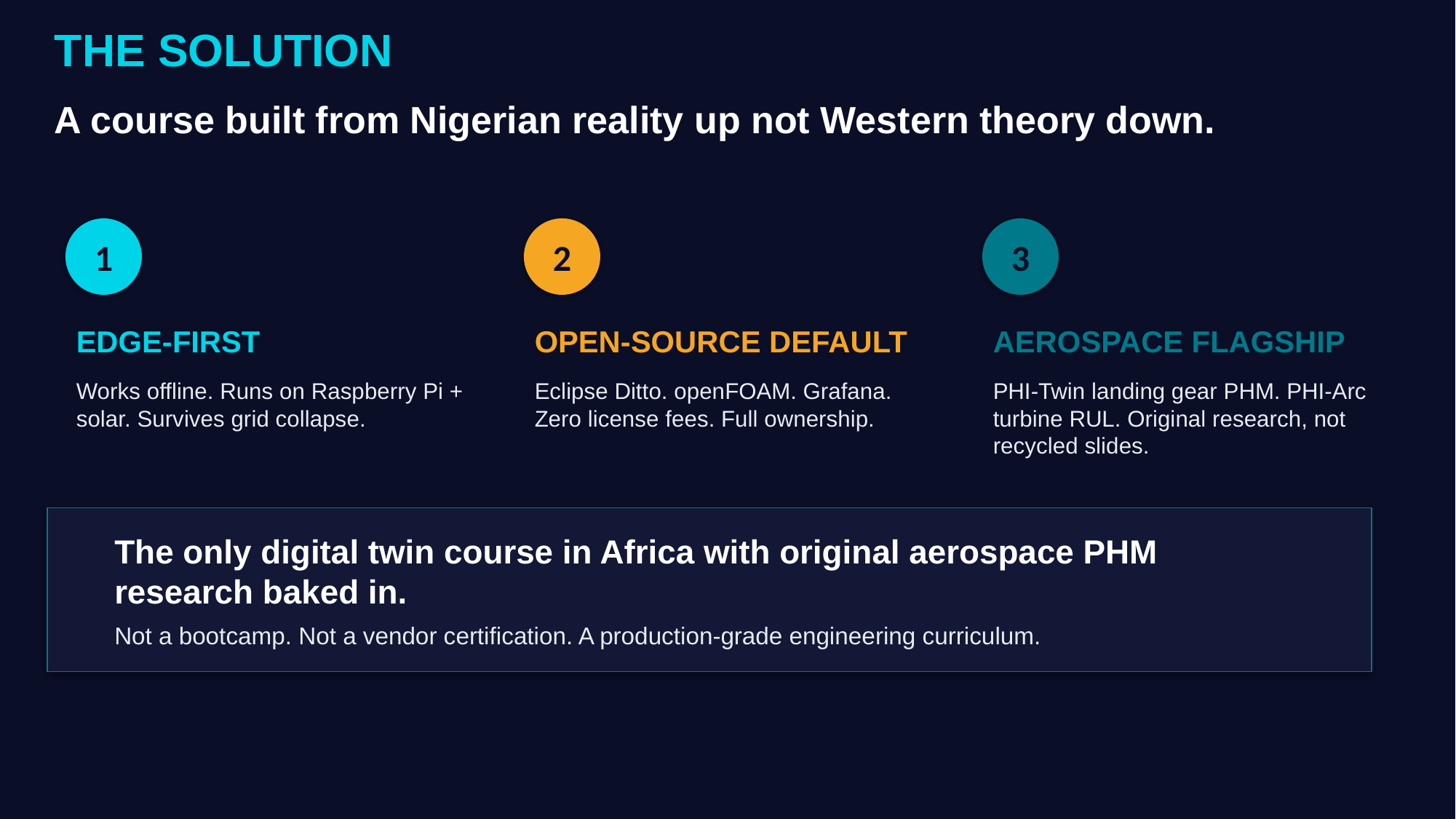

THE SOLUTION
A course built from Nigerian reality up not Western theory down.
1
2
3
EDGE-FIRST
OPEN-SOURCE DEFAULT
AEROSPACE FLAGSHIP
Works offline. Runs on Raspberry Pi + solar. Survives grid collapse.
Eclipse Ditto. openFOAM. Grafana. Zero license fees. Full ownership.
PHI-Twin landing gear PHM. PHI-Arc turbine RUL. Original research, not recycled slides.

The only digital twin course in Africa with original aerospace PHM research baked in.
Not a bootcamp. Not a vendor certification. A production-grade engineering curriculum.